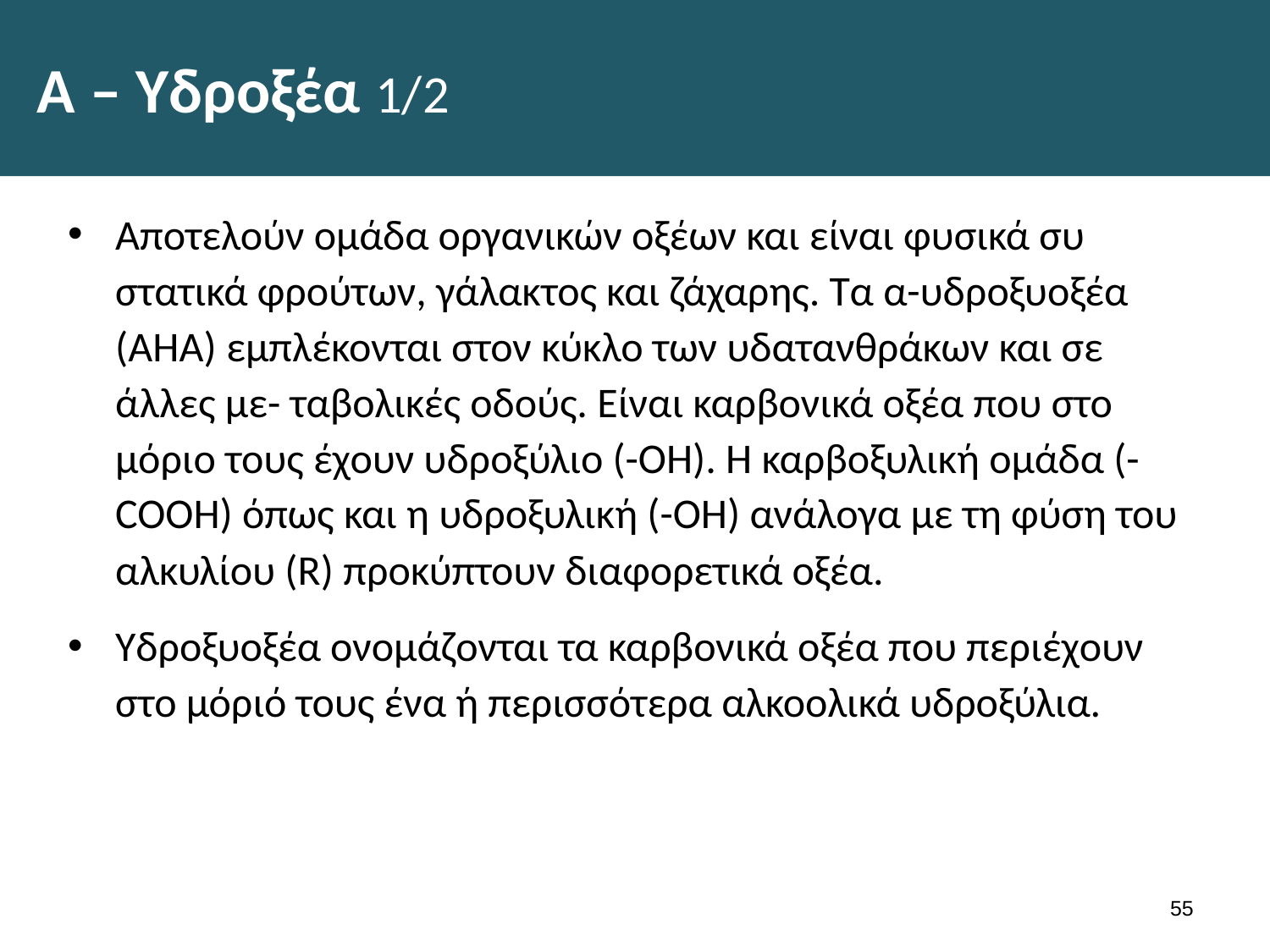

# Α – Υδροξέα 1/2
Αποτελούν ομάδα οργανικών οξέων και είναι φυσικά συ­στατικά φρούτων, γάλακτος και ζάχαρης. Τα α-υδροξυοξέα (AHA) εμπλέκονται στον κύκλο των υδατανθράκων και σε άλλες με- ταβολικές οδούς. Είναι καρβονικά οξέα που στο μόριο τους έχουν υδροξύλιο (-ΟΗ). Η καρβοξυλική ομάδα (-COOH) όπως και η υδροξυλική (-ΟΗ) ανάλογα με τη φύση του αλκυλίου (R) προκύπτουν διαφορετικά οξέα.
Υδροξυοξέα ονομάζονται τα καρβονικά οξέα που περιέ­χουν στο μόριό τους ένα ή περισσότερα αλκοολικά υδροξύλια.
55